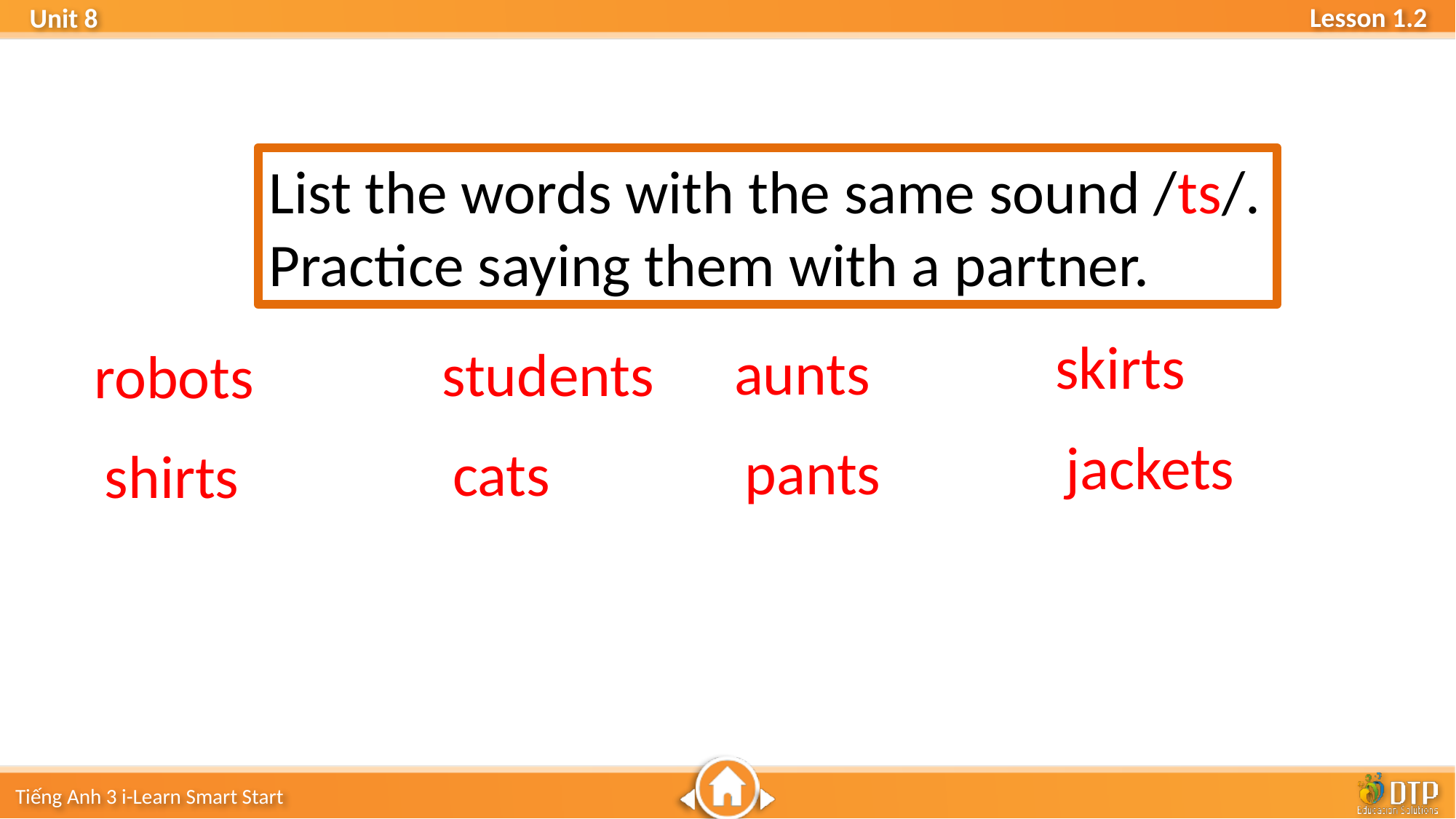

List the words with the same sound /ts/. Practice saying them with a partner.
skirts
aunts
students
robots
jackets
pants
cats
shirts